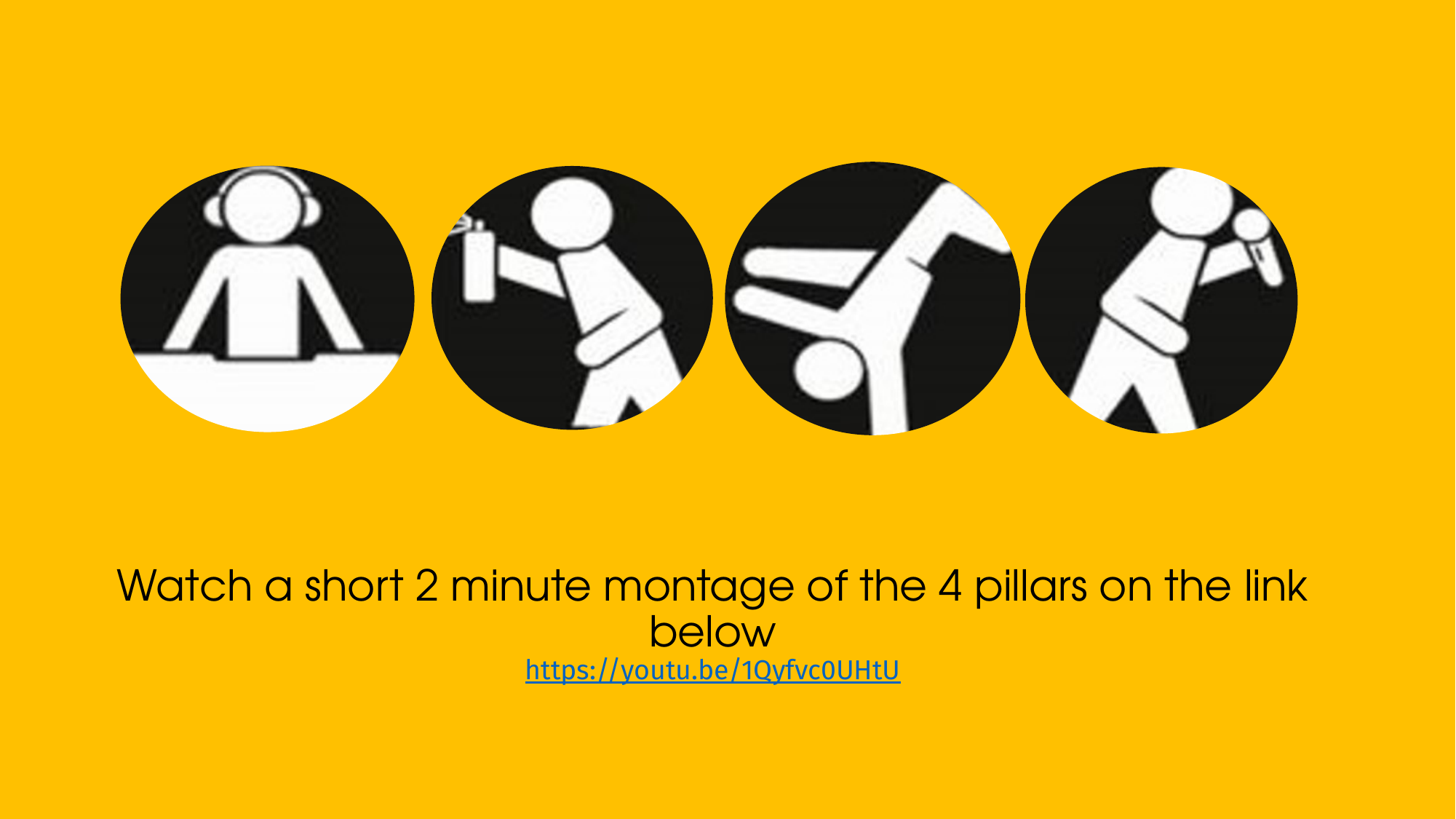

Watch a short 2 minute montage of the 4 pillars on the link below
https://youtu.be/1Qyfvc0UHtU